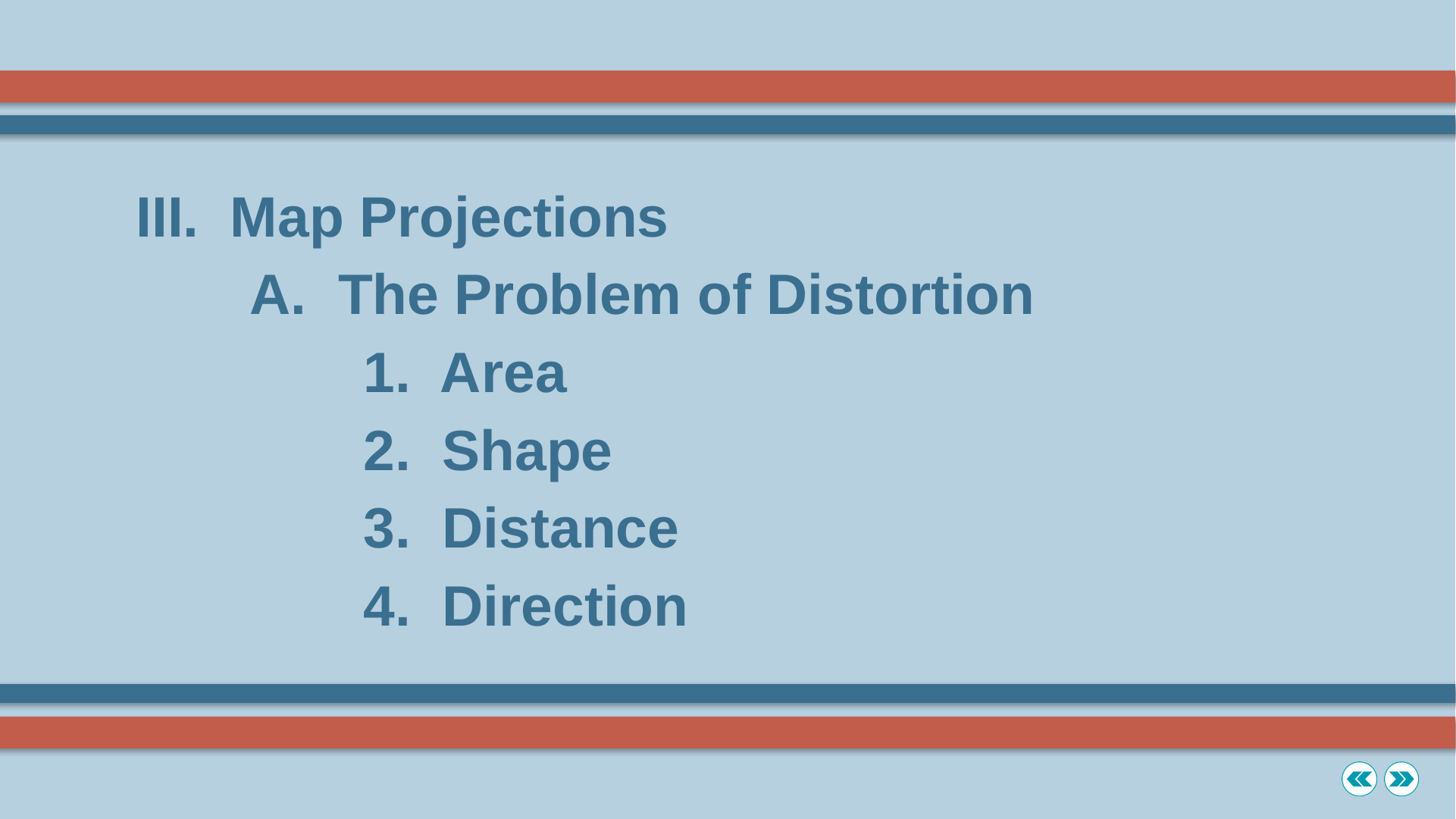

III.  Map Projections
	A.  The Problem of Distortion
		1.  Area
		2.  Shape
		3.  Distance
		4.  Direction